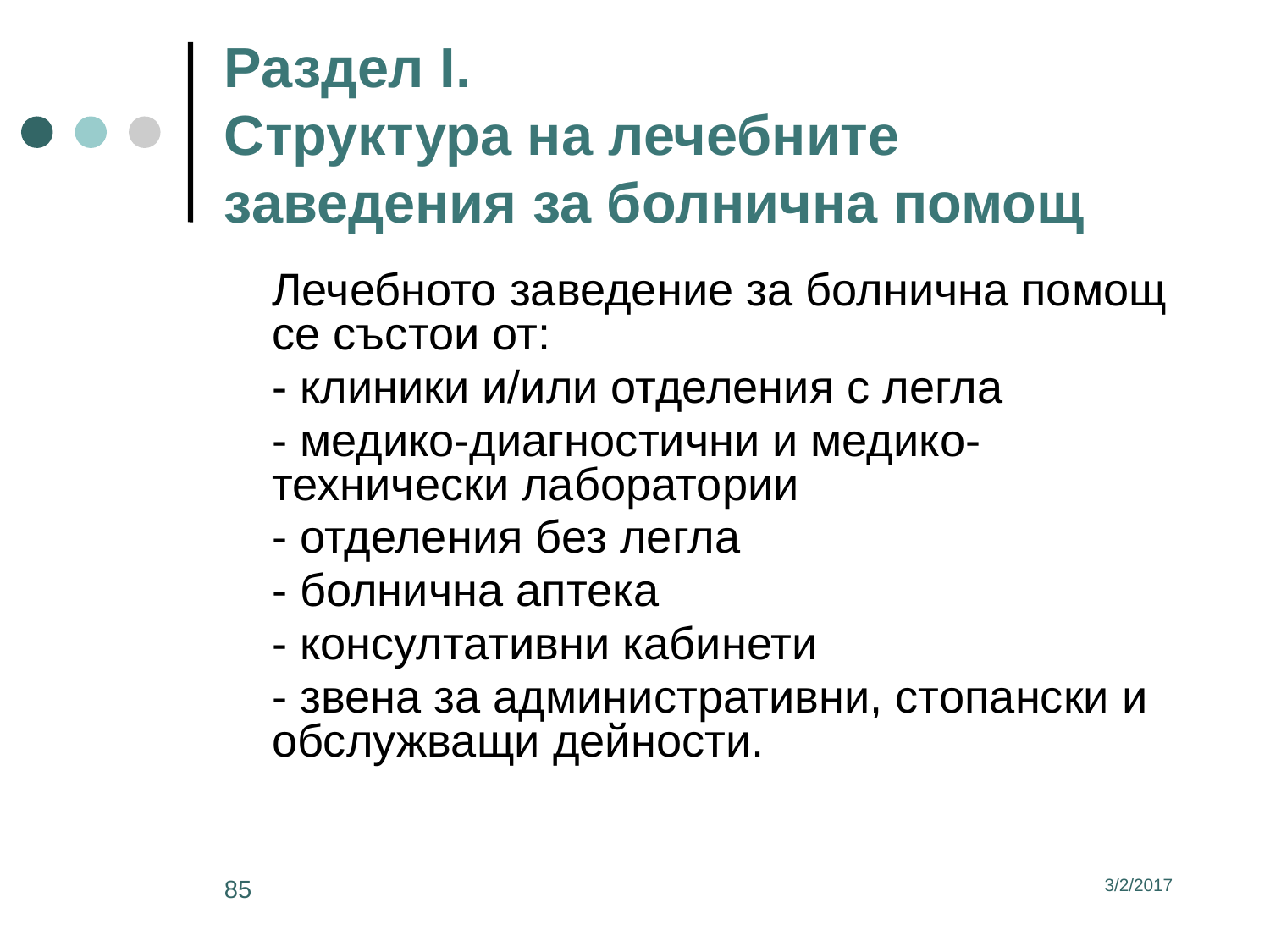

# Раздел I. Структура на лечебните заведения за болнична помощ
	Лечебното заведение за болнична помощ се състои от:
	- клиники и/или отделения с легла
	- медико-диагностични и медико-технически лаборатории
	- отделения без легла
	- болнична аптека
	- консултативни кабинети
	- звена за административни, стопански и обслужващи дейности.
85
3/2/2017